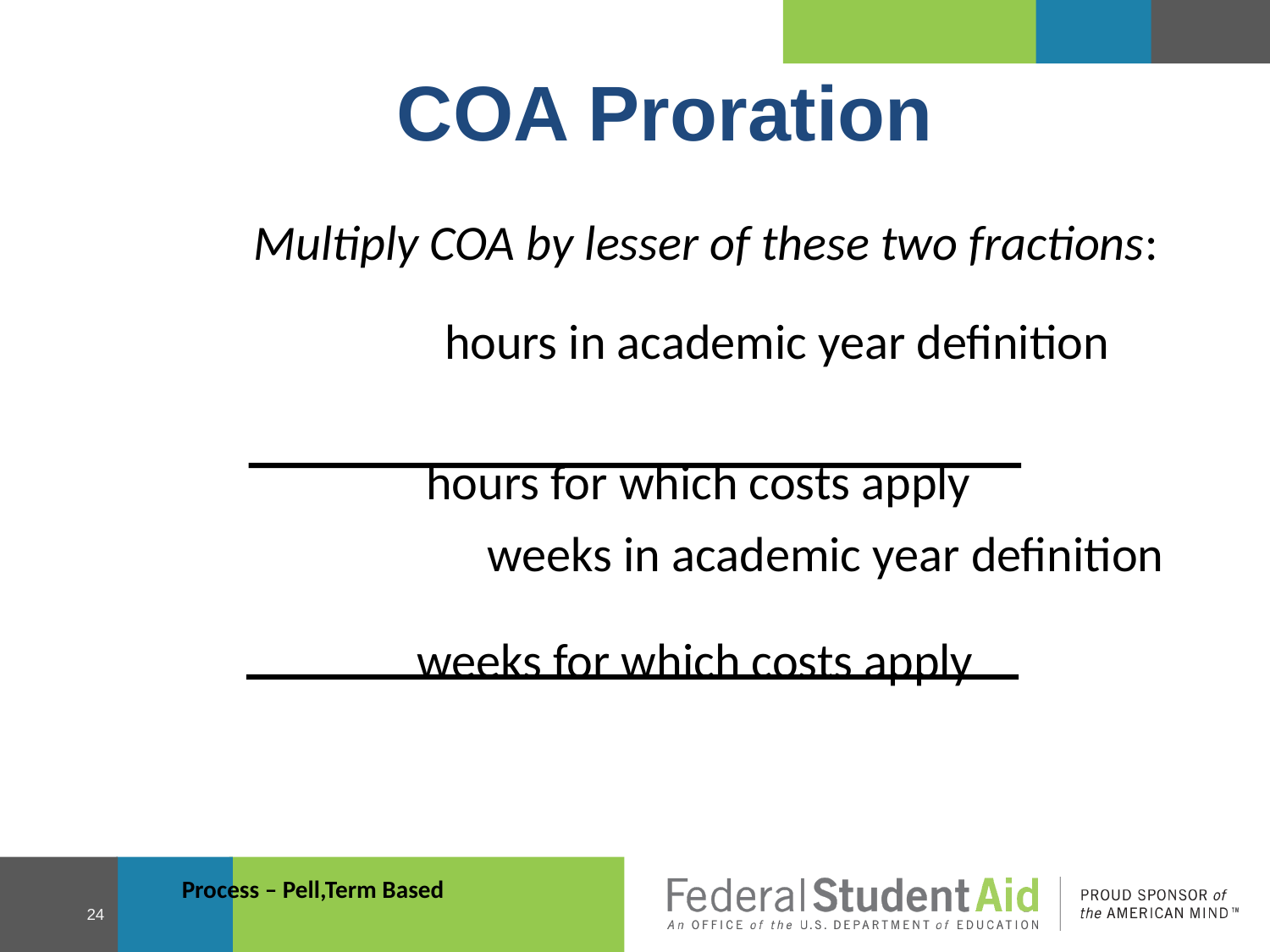

COA Proration
  Multiply COA by lesser of these two fractions:

		hours in academic year definition

hours for which costs apply

		weeks in academic year definition

weeks for which costs apply

Process – Pell,Term Based
24